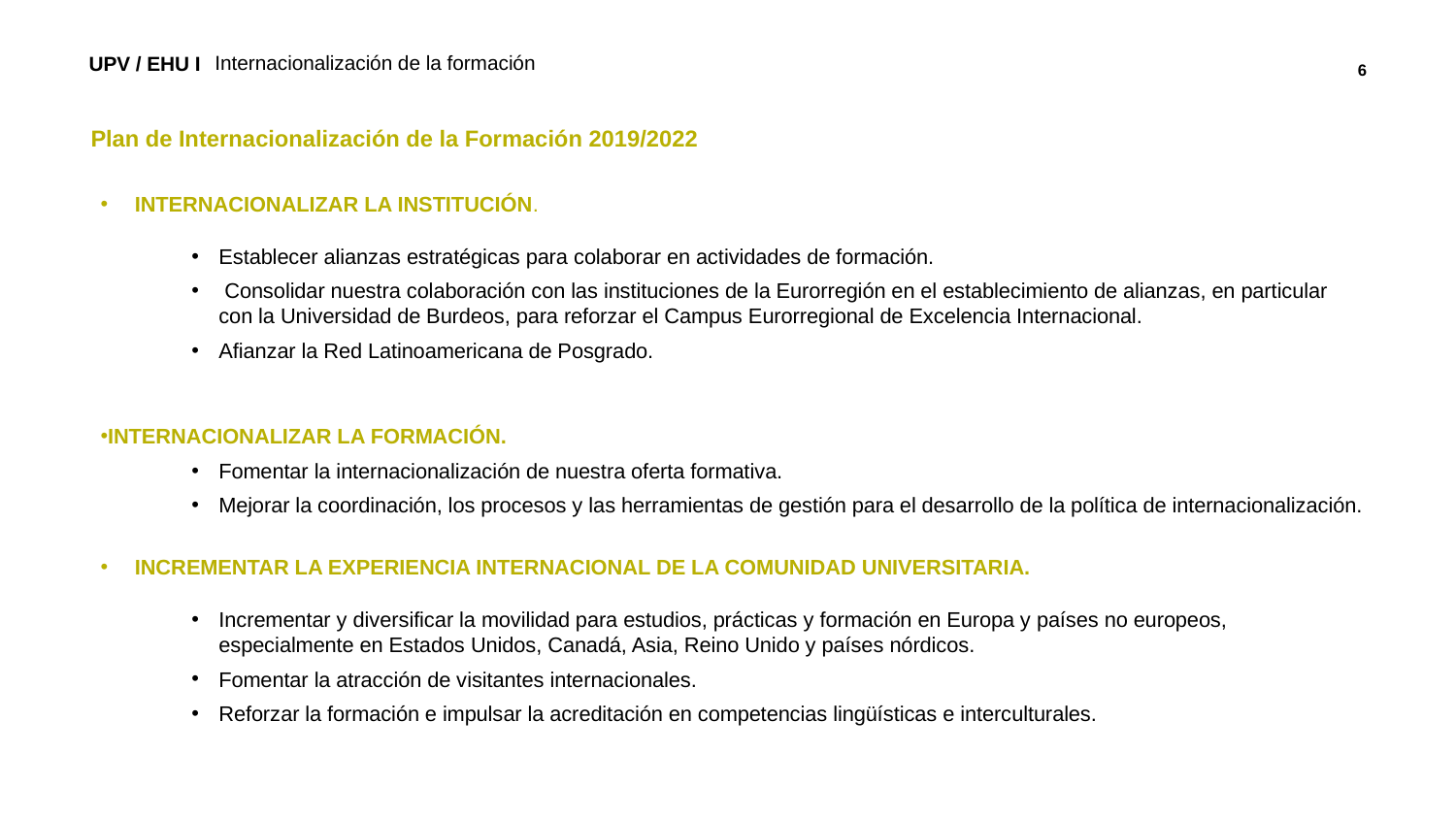

Internacionalización de la formación
6
# Plan de Internacionalización de la Formación 2019/2022
INTERNACIONALIZAR LA INSTITUCIÓN.

Establecer alianzas estratégicas para colaborar en actividades de formación.
 Consolidar nuestra colaboración con las instituciones de la Eurorregión en el establecimiento de alianzas, en particular con la Universidad de Burdeos, para reforzar el Campus Eurorregional de Excelencia Internacional.
Afianzar la Red Latinoamericana de Posgrado.

INTERNACIONALIZAR LA FORMACIÓN.
Fomentar la internacionalización de nuestra oferta formativa.
Mejorar la coordinación, los procesos y las herramientas de gestión para el desarrollo de la política de internacionalización.

INCREMENTAR LA EXPERIENCIA INTERNACIONAL DE LA COMUNIDAD UNIVERSITARIA.

Incrementar y diversificar la movilidad para estudios, prácticas y formación en Europa y países no europeos, especialmente en Estados Unidos, Canadá, Asia, Reino Unido y países nórdicos.
Fomentar la atracción de visitantes internacionales.
Reforzar la formación e impulsar la acreditación en competencias lingüísticas e interculturales.